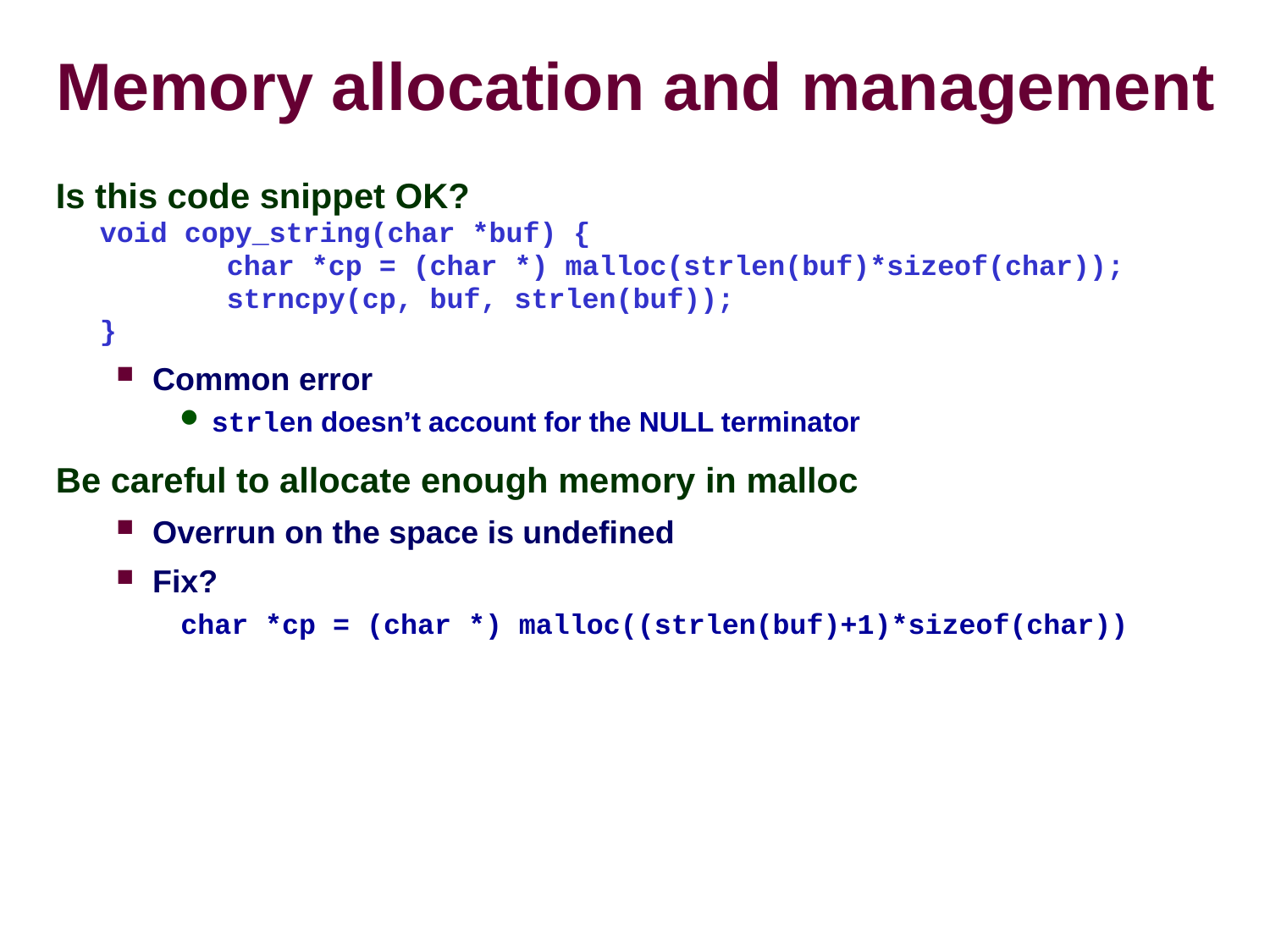

# Memory allocation and management
Is this code snippet OK?
void copy_string(char *buf) {
	char *cp = (char *) malloc(strlen(buf)*sizeof(char))‏;
	strncpy(cp, buf, strlen(buf));
}
Common error
strlen doesn’t account for the NULL terminator
Be careful to allocate enough memory in malloc
Overrun on the space is undefined
Fix?
char *cp = (char *) malloc((strlen(buf)+1)*sizeof(char))‏